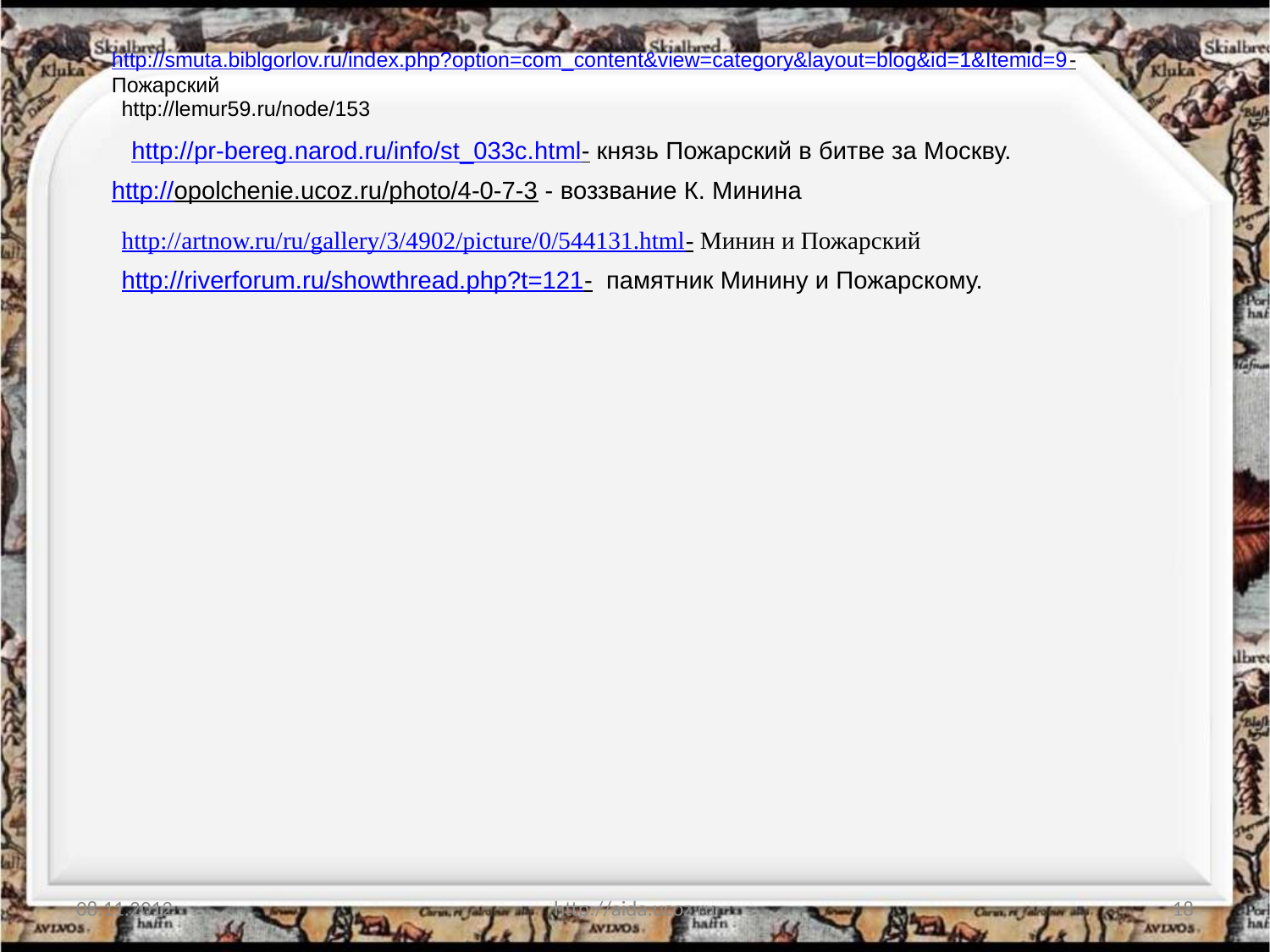

http://smuta.biblgorlov.ru/index.php?option=com_content&view=category&layout=blog&id=1&Itemid=9- Пожарский

http://lemur59.ru/node/153
http://pr-bereg.narod.ru/info/st_033c.html- князь Пожарский в битве за Москву.
http://opolchenie.ucoz.ru/photo/4-0-7-3 - воззвание К. Минина
http://artnow.ru/ru/gallery/3/4902/picture/0/544131.html- Минин и Пожарский
http://riverforum.ru/showthread.php?t=121-  памятник Минину и Пожарскому.
08.11.2012
http://aida.ucoz.ru
18